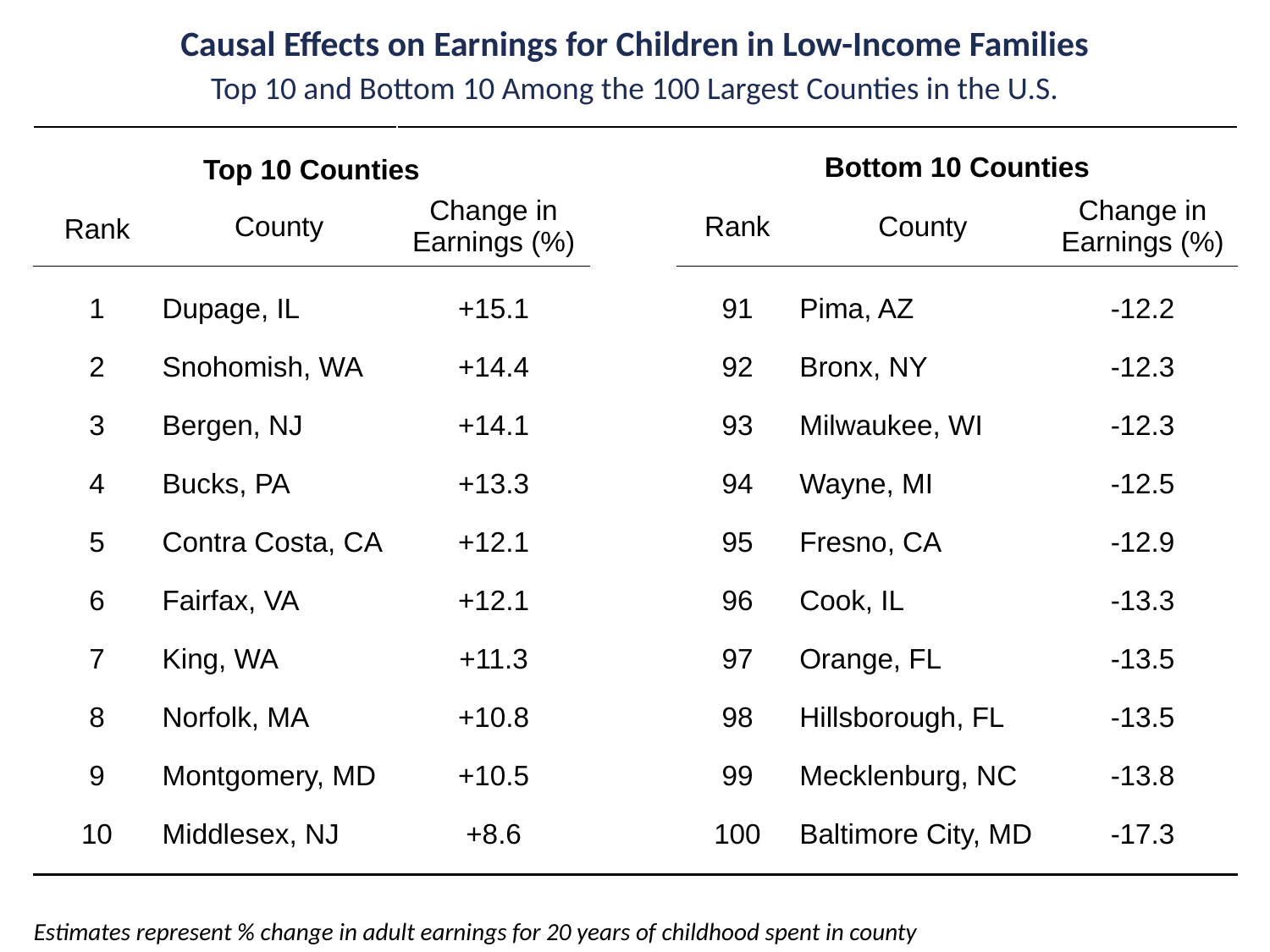

Causal Effects on Earnings for Children in Low-Income Families
Top 10 and Bottom 10 Among the 100 Largest Counties in the U.S.
|  |  |  |  |  |  |  |
| --- | --- | --- | --- | --- | --- | --- |
| Top 10 Counties |  |  |  | Bottom 10 Counties |  |  |
| Rank | County | Change in Earnings (%) |  | Rank | County | Change in Earnings (%) |
| 1 | Dupage, IL | +15.1 |  | 91 | Pima, AZ | -12.2 |
| 2 | Snohomish, WA | +14.4 |  | 92 | Bronx, NY | -12.3 |
| 3 | Bergen, NJ | +14.1 |  | 93 | Milwaukee, WI | -12.3 |
| 4 | Bucks, PA | +13.3 |  | 94 | Wayne, MI | -12.5 |
| 5 | Contra Costa, CA | +12.1 |  | 95 | Fresno, CA | -12.9 |
| 6 | Fairfax, VA | +12.1 |  | 96 | Cook, IL | -13.3 |
| 7 | King, WA | +11.3 |  | 97 | Orange, FL | -13.5 |
| 8 | Norfolk, MA | +10.8 |  | 98 | Hillsborough, FL | -13.5 |
| 9 | Montgomery, MD | +10.5 |  | 99 | Mecklenburg, NC | -13.8 |
| 10 | Middlesex, NJ | +8.6 |  | 100 | Baltimore City, MD | -17.3 |
|  |  |  |  |  |  |  |
Estimates represent % change in adult earnings for 20 years of childhood spent in county